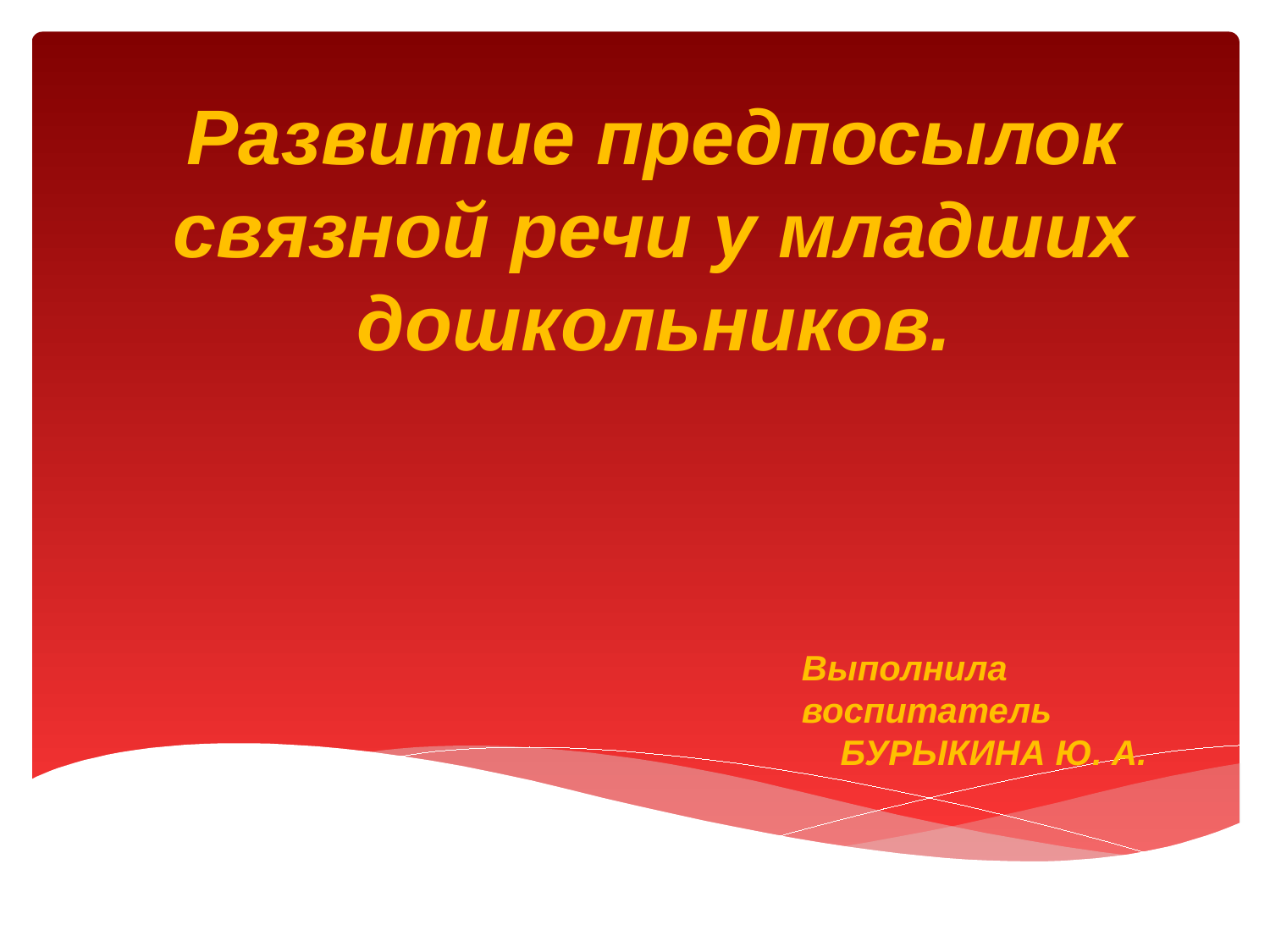

# Развитие предпосылок связной речи у младших дошкольников.
Выполнила воспитатель
    БУРЫКИНА Ю. А.